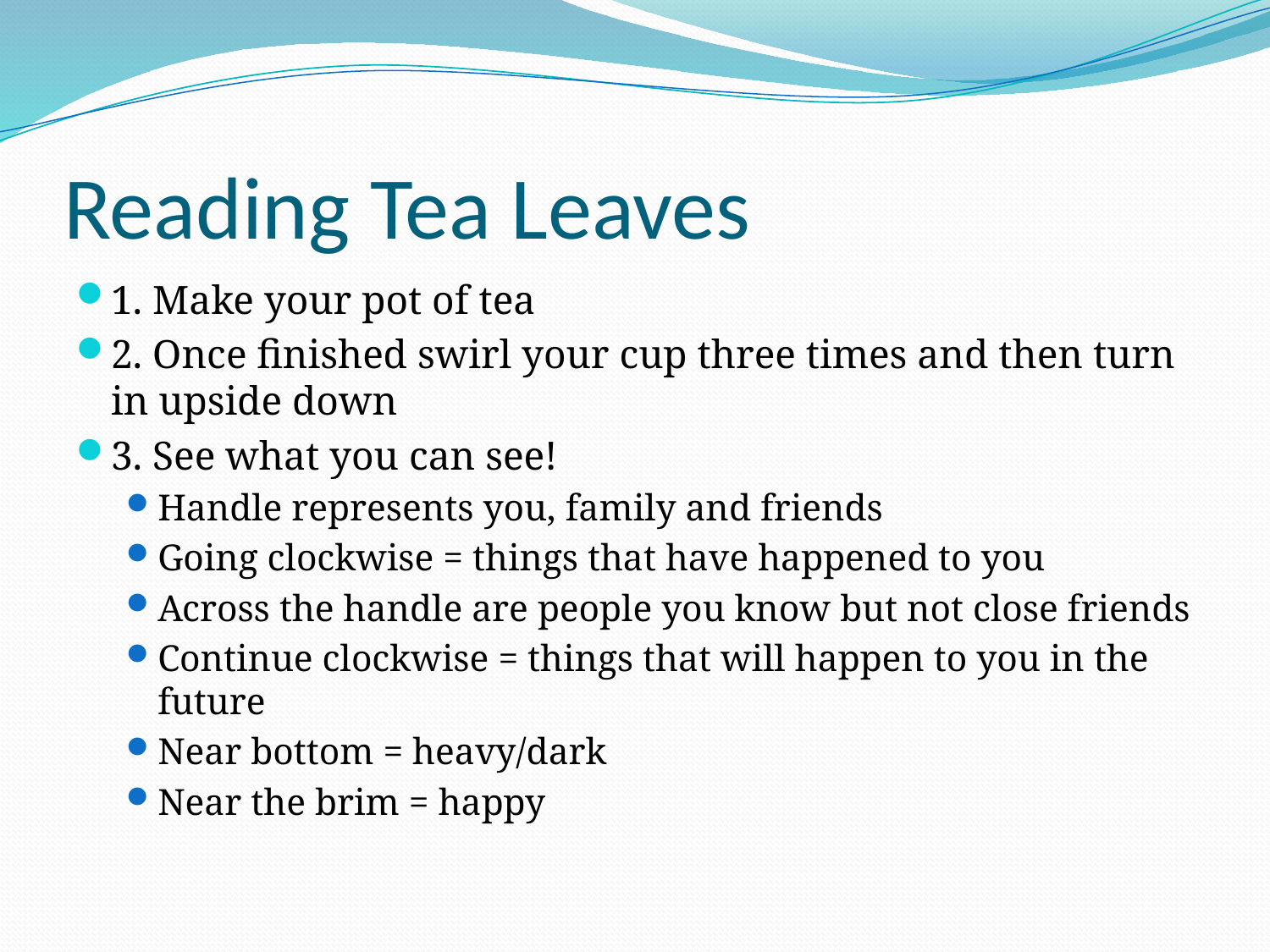

# Reading Tea Leaves
1. Make your pot of tea
2. Once finished swirl your cup three times and then turn in upside down
3. See what you can see!
Handle represents you, family and friends
Going clockwise = things that have happened to you
Across the handle are people you know but not close friends
Continue clockwise = things that will happen to you in the future
Near bottom = heavy/dark
Near the brim = happy